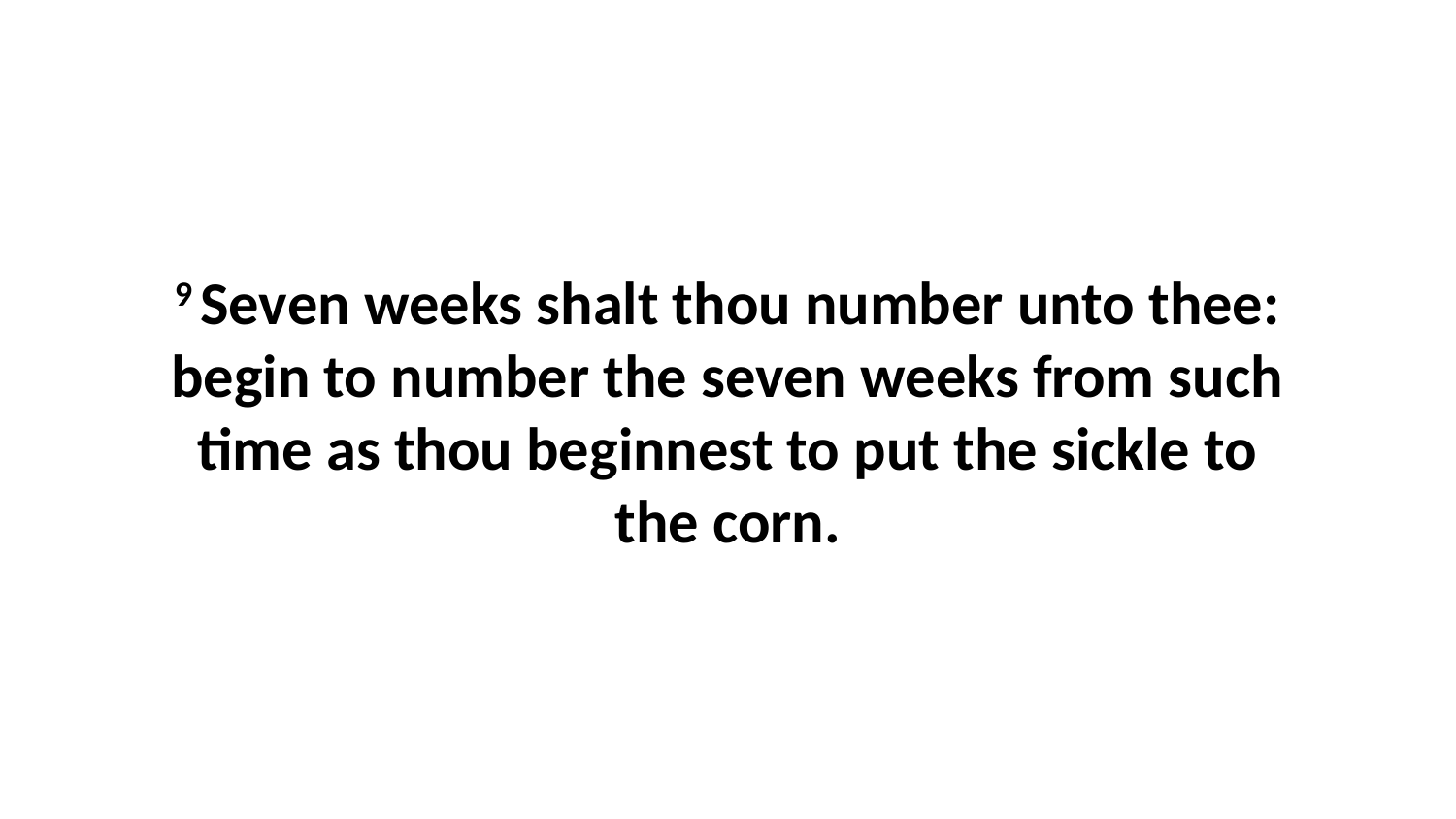

9 Seven weeks shalt thou number unto thee: begin to number the seven weeks from such time as thou beginnest to put the sickle to the corn.